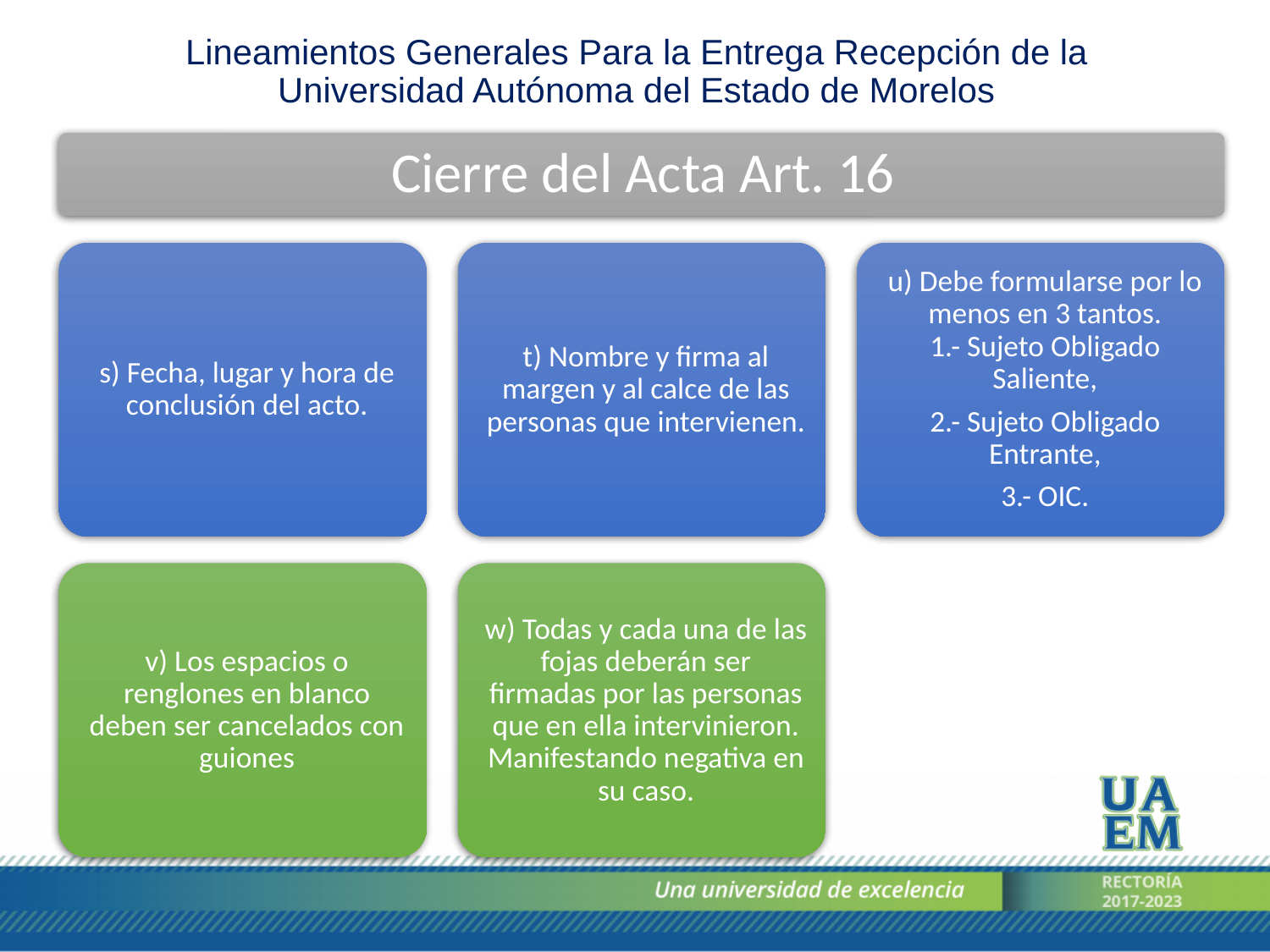

Lineamientos Generales Para la Entrega Recepción de la Universidad Autónoma del Estado de Morelos
Cierre del Acta Art. 16
s) Fecha, lugar y hora de conclusión del acto.
v) Los espacios o renglones en blanco deben ser cancelados con guiones
t) Nombre y firma al margen y al calce de las personas que intervienen.
w) Todas y cada una de las fojas deberán ser firmadas por las personas que en ella intervinieron. Manifestando negativa en su caso.
u) Debe formularse por lo menos en 3 tantos.
1.- Sujeto Obligado Saliente,
2.- Sujeto Obligado Entrante,
3.- OIC.